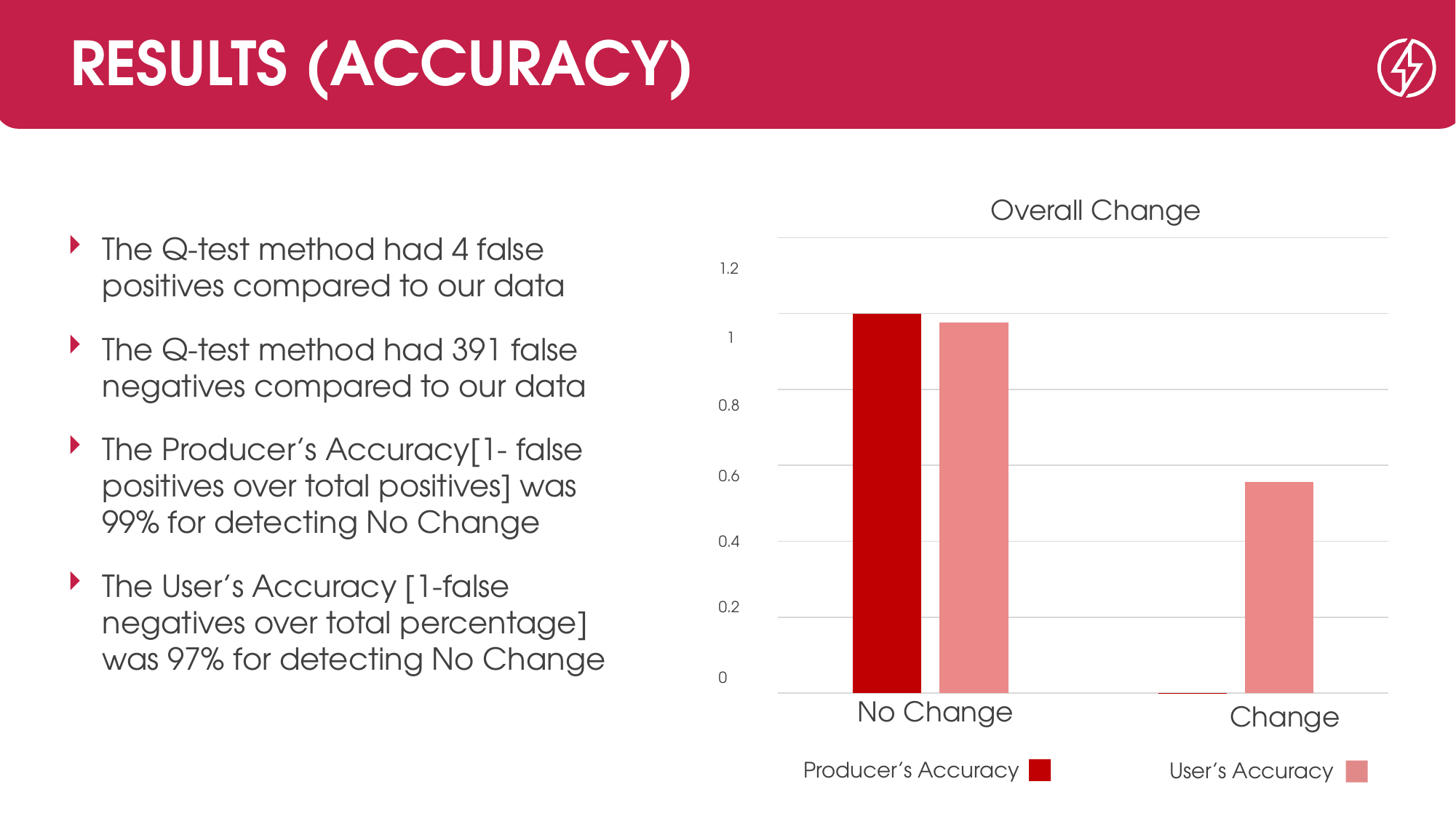

RESULTS (ACCURACY)
Overall Change
The Q-test method had 4 false positives compared to our data
The Q-test method had 391 false negatives compared to our data
The Producer’s Accuracy[1- false positives over total positives] was 99% for detecting No Change
The User’s Accuracy [1-false negatives over total percentage] was 97% for detecting No Change

### Chart

| Category | weighted_producers_accuracy | users_accuracy |
|---|---|---|
| No Change | 0.999992772365431 | 0.976331360946746 |
| Change | 0.000373491192904737 | 0.556186152099887 |
1.2
1
0.8
0.6
0.4
0.2
0
No Change
Change
Producer’s Accuracy
User’s Accuracy